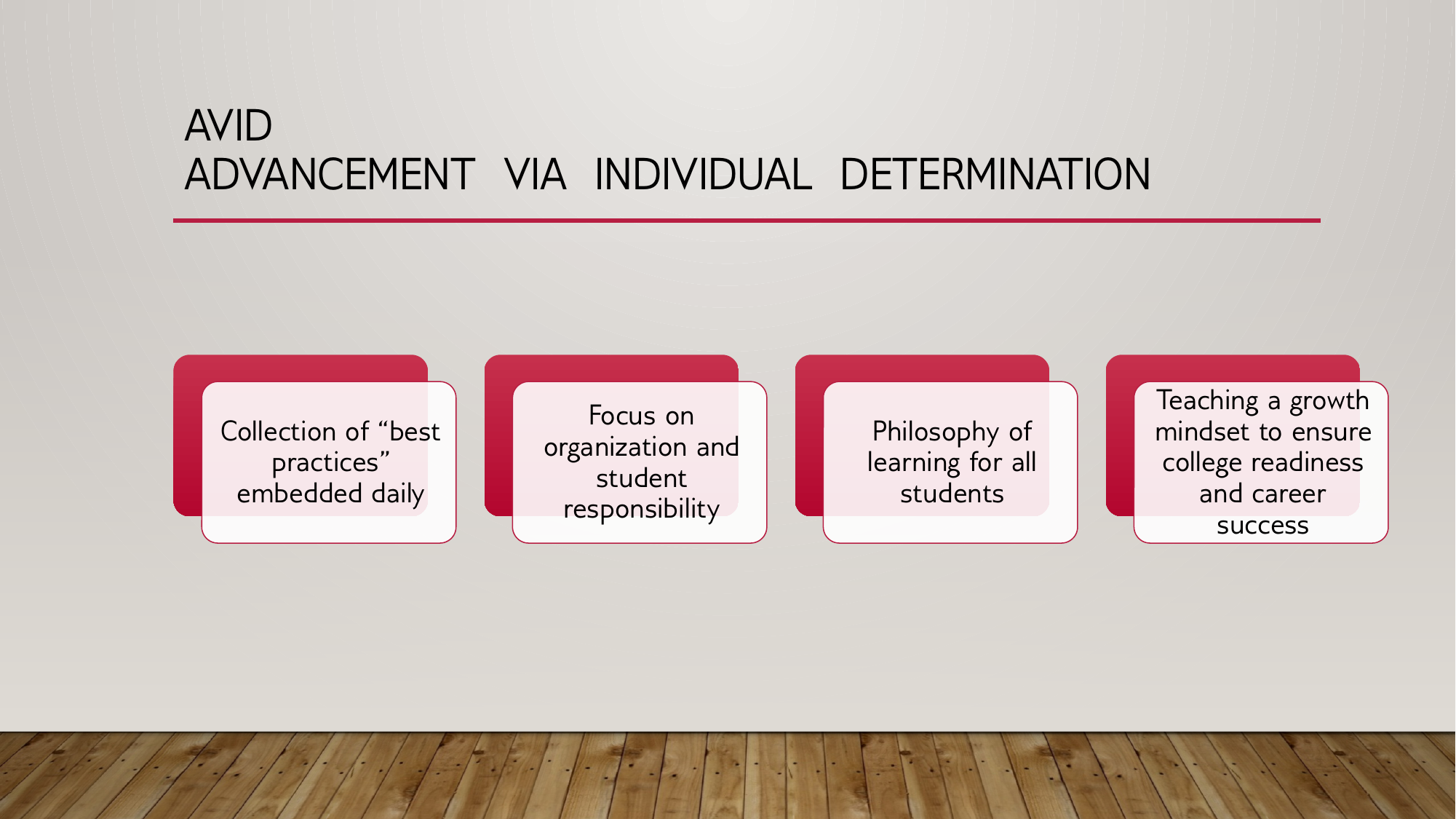

# Avid Advancement  Via  Individual  determination
Collection of “best practices” embedded daily
Focus on organization and student responsibility
Philosophy of learning for all students
Teaching a growth mindset to ensure college readiness and career success